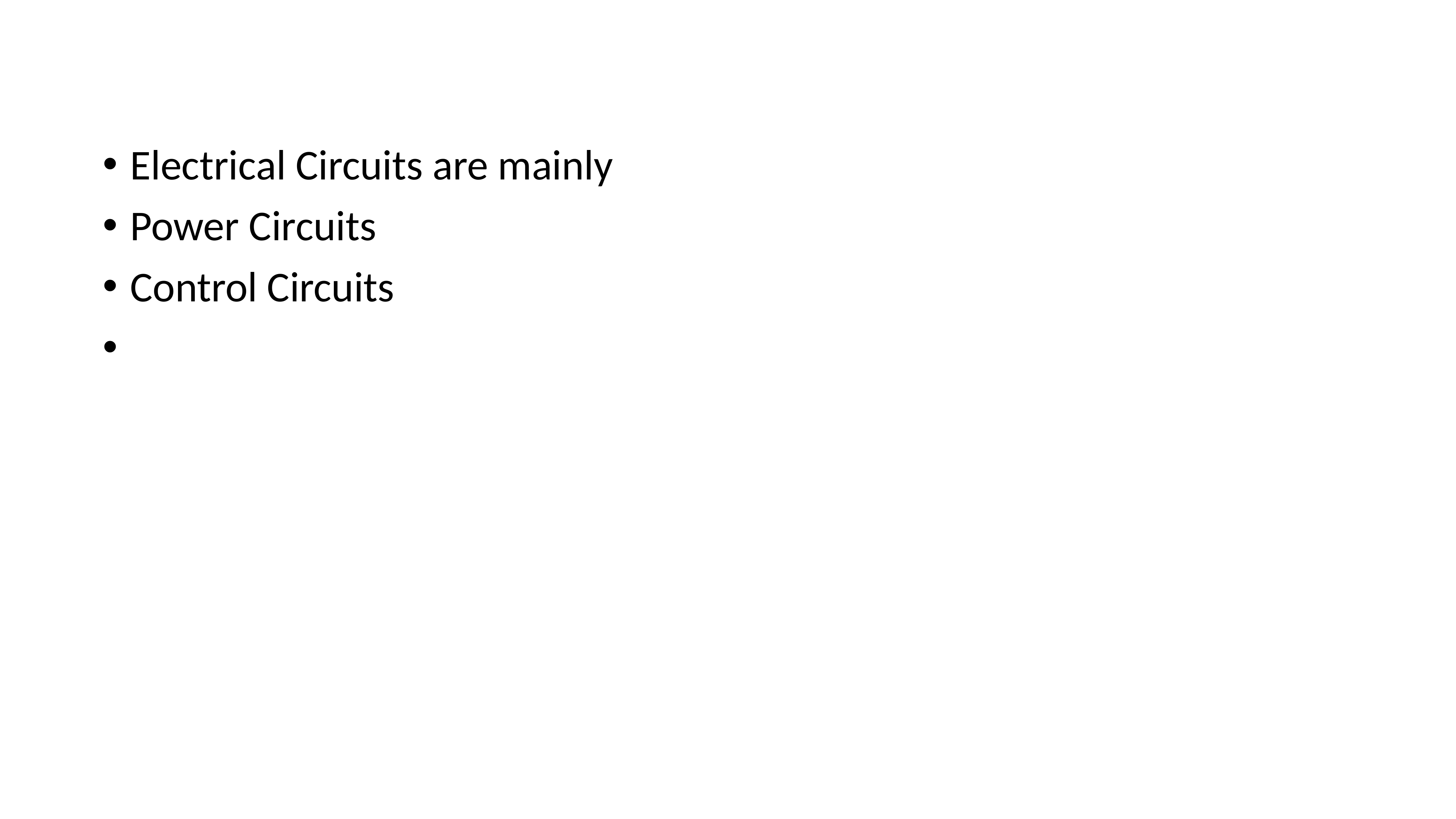

#
Electrical Circuits are mainly
Power Circuits
Control Circuits